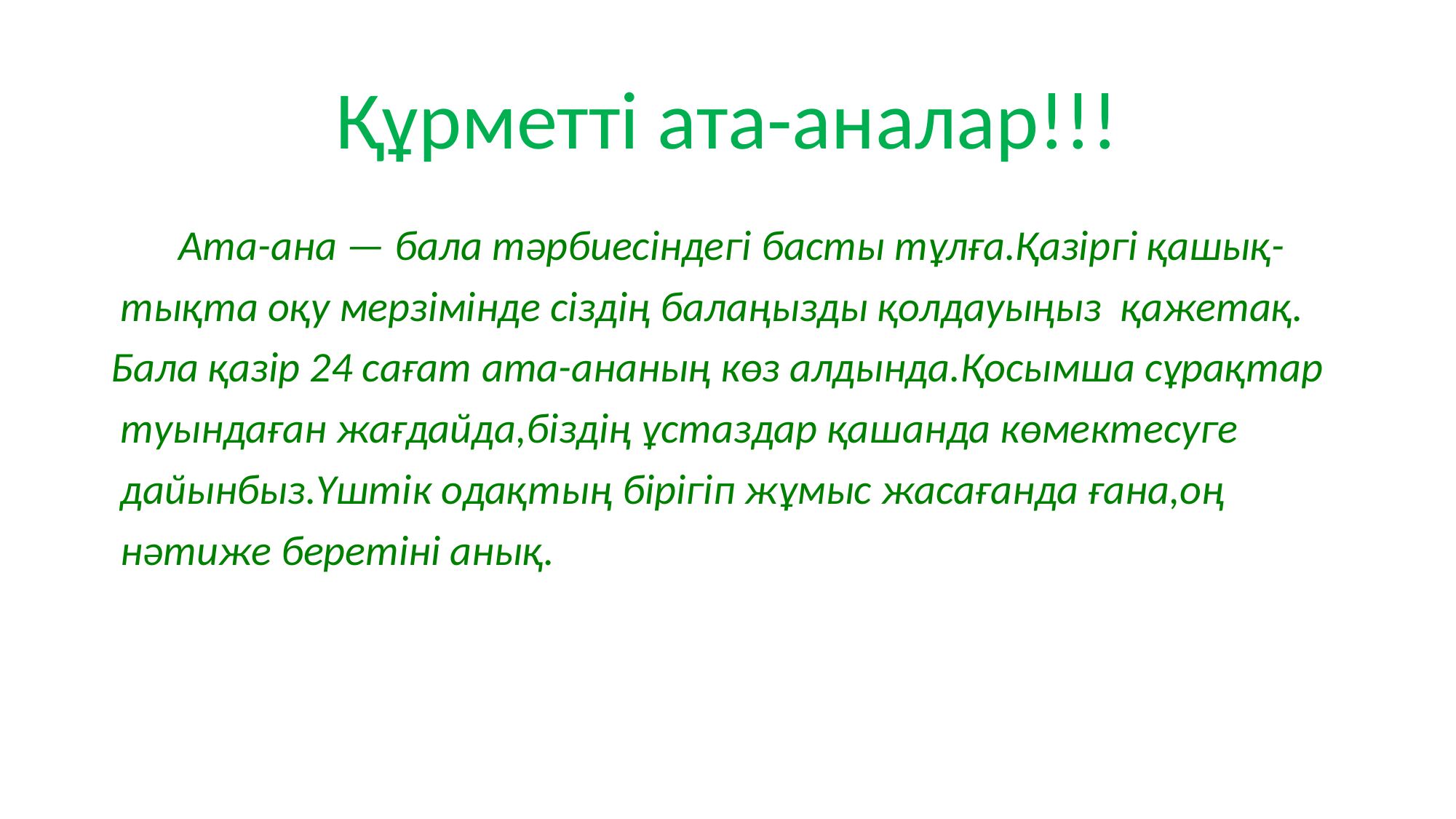

# Құрметті ата-аналар!!!
       Ата-ана — бала тәрбиесіндегі басты тұлға.Қазіргі қашық-
 тықта оқу мерзімінде сіздің балаңызды қолдауыңыз  қажетақ.
Бала қазір 24 сағат ата-ананың көз алдында.Қосымша сұрақтар
 туындаған жағдайда,біздің ұстаздар қашанда көмектесуге
 дайынбыз.Үштік одақтың бірігіп жұмыс жасағанда ғана,оң
 нәтиже беретіні анық.